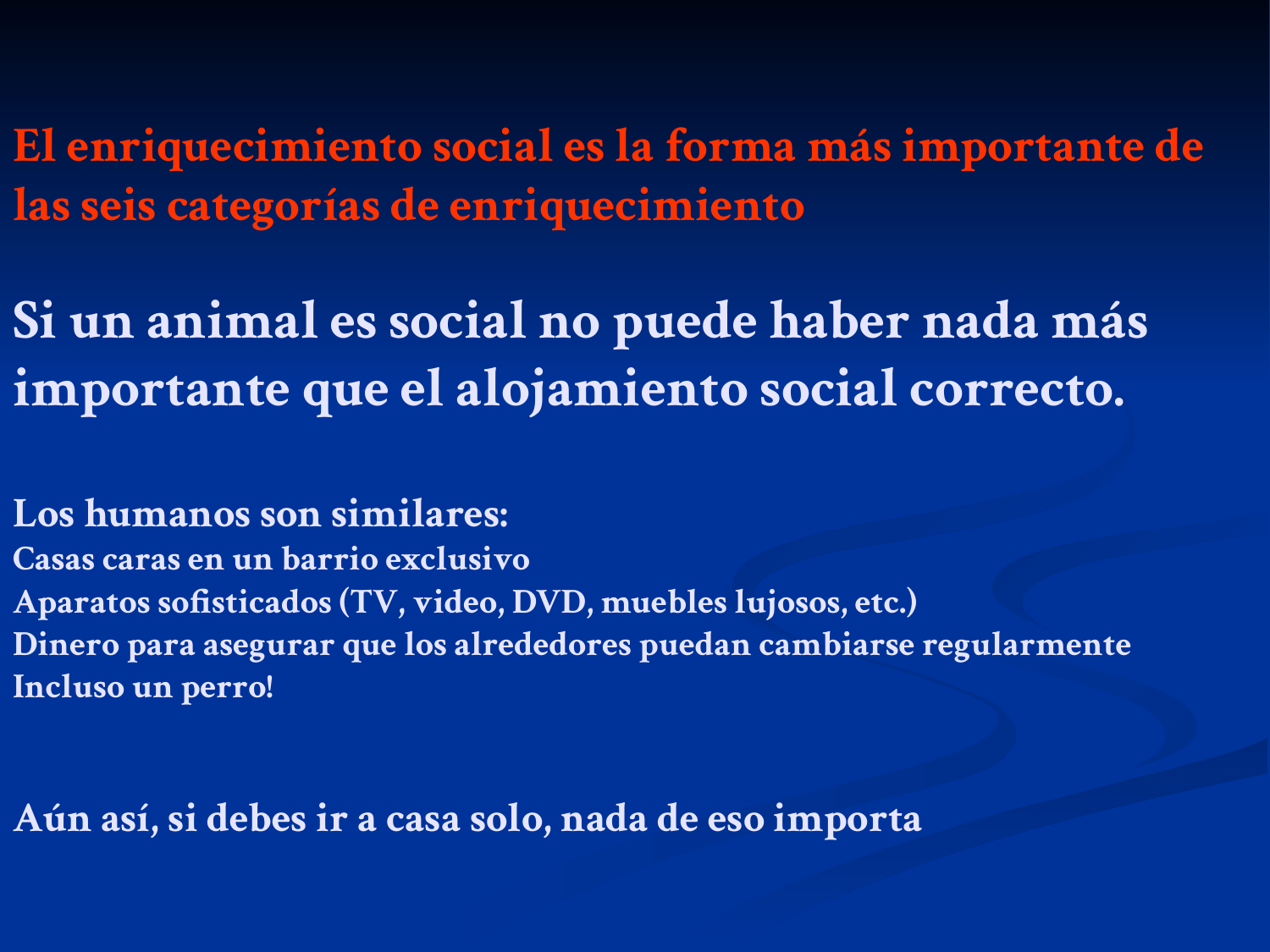

# El enriquecimiento social es la forma más importante de las seis categorías de enriquecimiento Si un animal es social no puede haber nada más importante que el alojamiento social correcto. Los humanos son similares: Casas caras en un barrio exclusivo Aparatos sofisticados (TV, video, DVD, muebles lujosos, etc.) Dinero para asegurar que los alrededores puedan cambiarse regularmente Incluso un perro! Aún así, si debes ir a casa solo, nada de eso importa